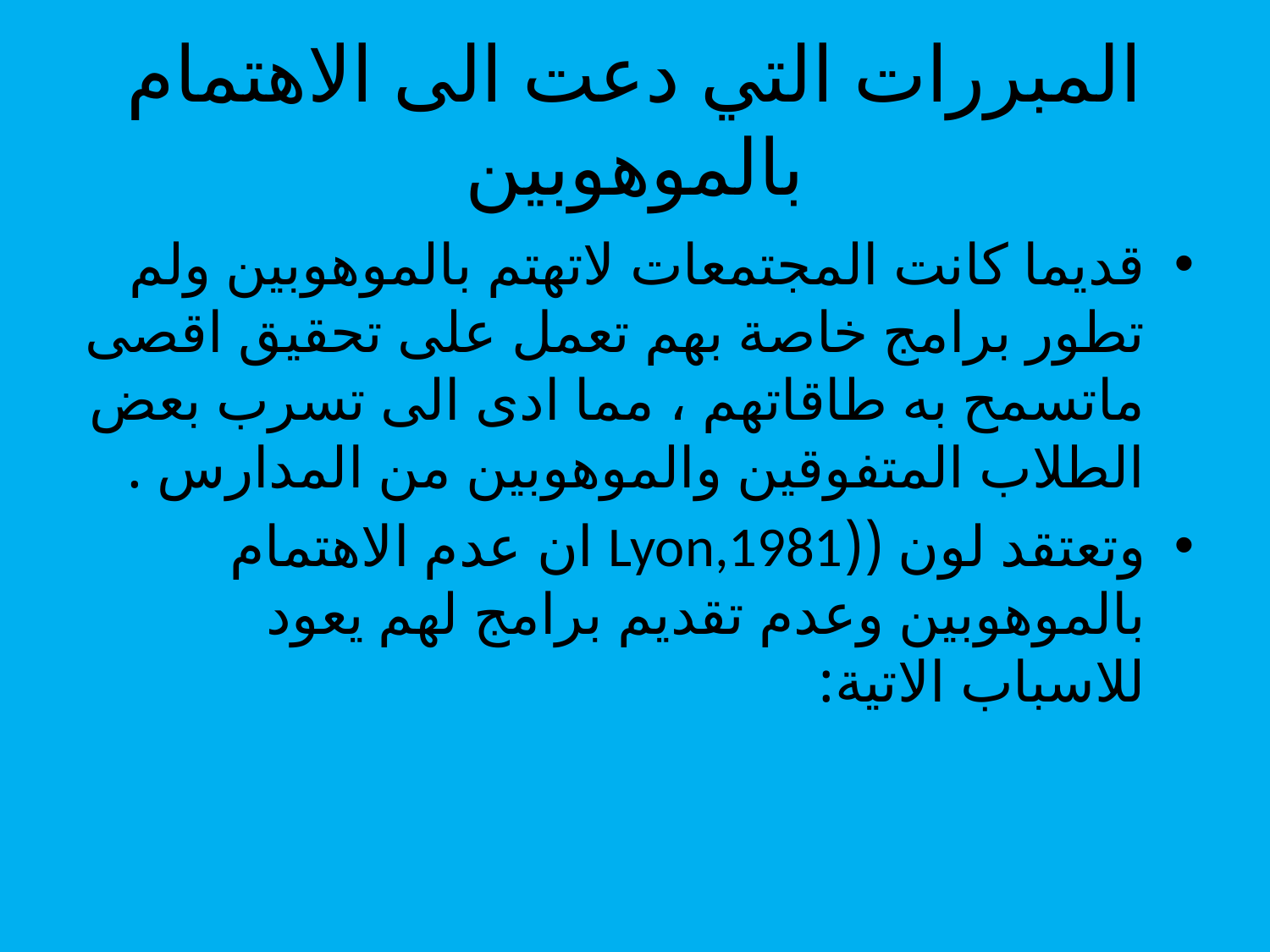

# المبررات التي دعت الى الاهتمام بالموهوبين
قديما كانت المجتمعات لاتهتم بالموهوبين ولم تطور برامج خاصة بهم تعمل على تحقيق اقصى ماتسمح به طاقاتهم ، مما ادى الى تسرب بعض الطلاب المتفوقين والموهوبين من المدارس .
وتعتقد لون ((Lyon,1981 ان عدم الاهتمام بالموهوبين وعدم تقديم برامج لهم يعود للاسباب الاتية: